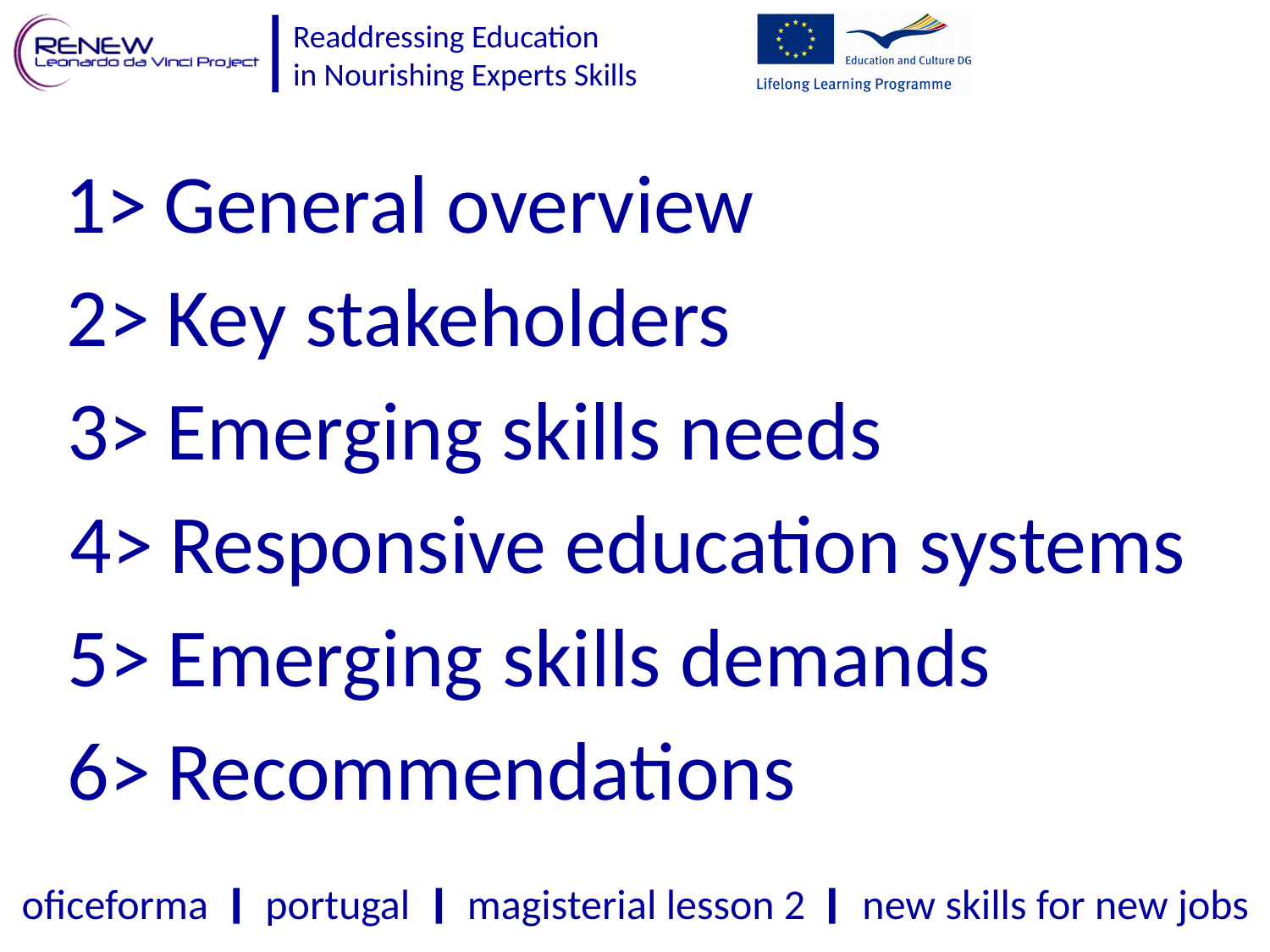

1>	General overview
2>	Key stakeholders
3>	Emerging skills needs
4>	Responsive education systems
5>	Emerging skills demands
6>	Recommendations